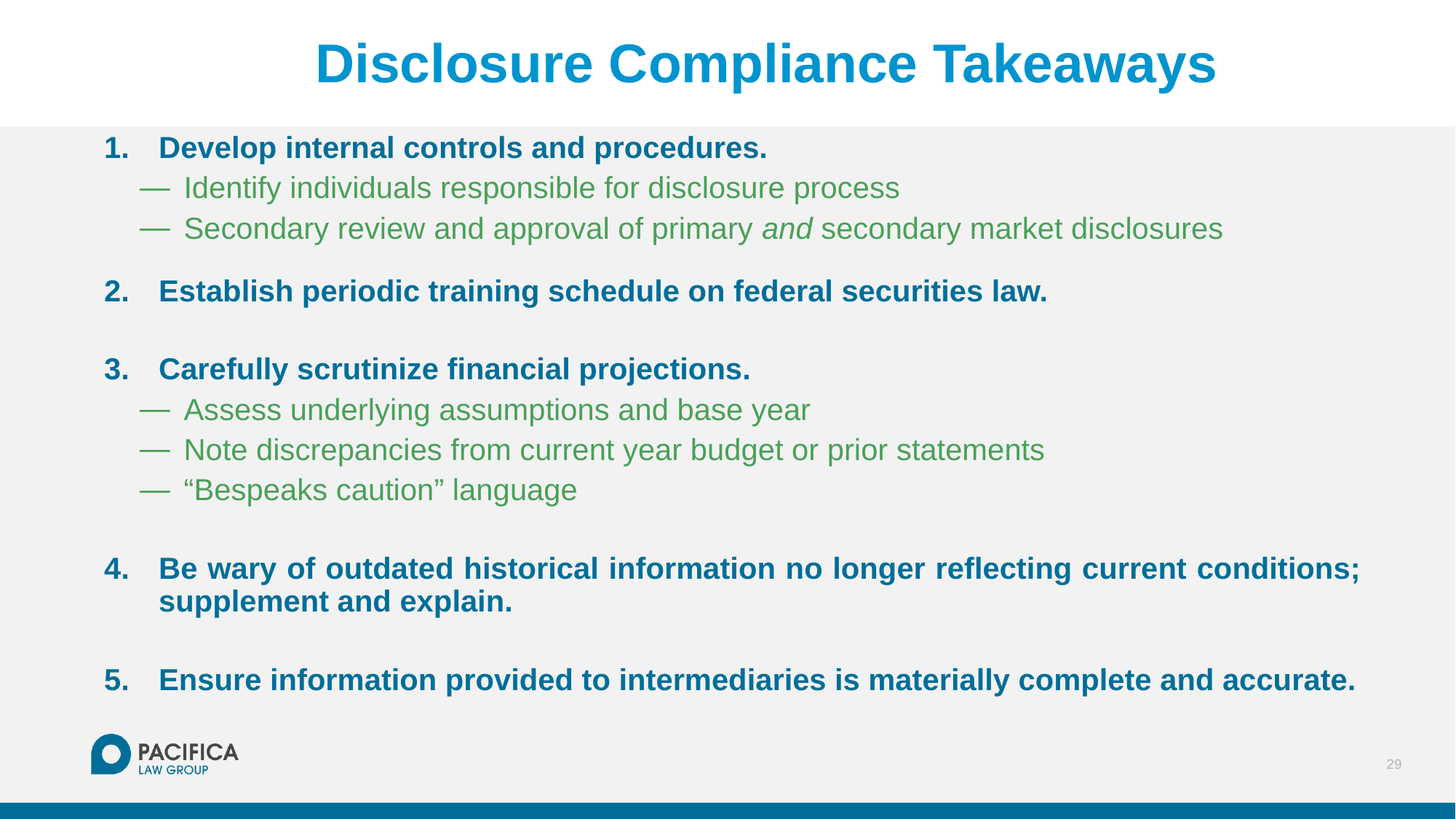

# Disclosure Compliance Takeaways
Develop internal controls and procedures.
Identify individuals responsible for disclosure process
Secondary review and approval of primary and secondary market disclosures

Establish periodic training schedule on federal securities law.

Carefully scrutinize financial projections.
Assess underlying assumptions and base year
Note discrepancies from current year budget or prior statements
“Bespeaks caution” language

Be wary of outdated historical information no longer reflecting current conditions; supplement and explain.

Ensure information provided to intermediaries is materially complete and accurate.

29